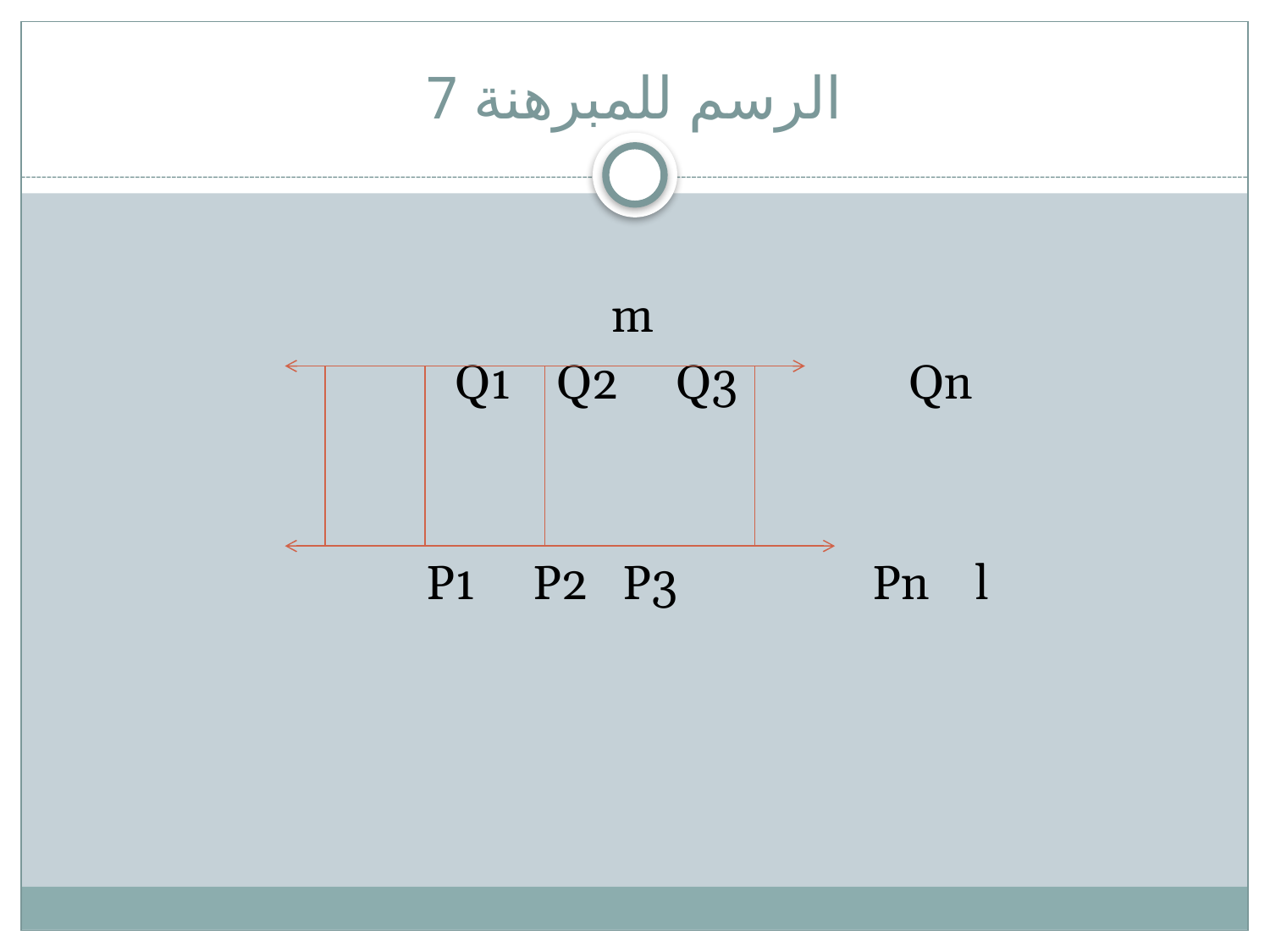

# الرسم للمبرهنة 7

                             m
 Q1    Q2     Q3               Qn

P1     P2   P3                 Pn    l